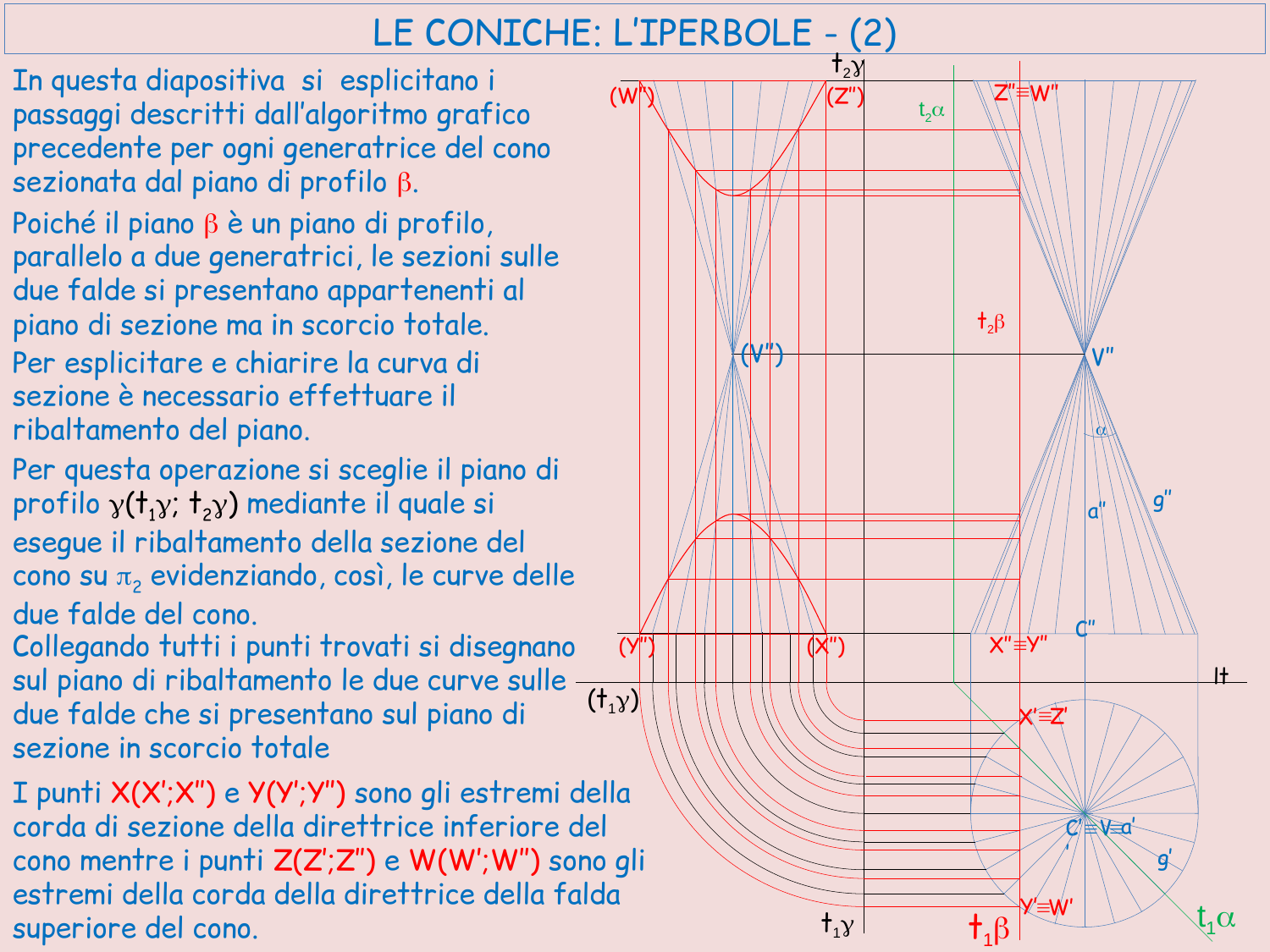

# LE CONICHE: L’IPERBOLE - (2)
t2γ
In questa diapositiva  si  esplicitano i passaggi descritti dall’algoritmo grafico precedente per ogni generatrice del cono sezionata dal piano di profilo β.
≡
Z’’
W’’
(Z’’)
(W’’)

t2α
Poiché il piano β è un piano di profilo, parallelo a due generatrici, le sezioni sulle due falde si presentano appartenenti al piano di sezione ma in scorcio totale.
t2β
(V’’)
V’’
Per esplicitare e chiarire la curva di sezione è necessario effettuare il ribaltamento del piano.

α
Per questa operazione si sceglie il piano di profilo γ(t1γ; t2γ) mediante il quale si esegue il ribaltamento della sezione del cono su π2 evidenziando, così, le curve delle due falde del cono.

g’’

a’’

C’’

Collegando tutti i punti trovati si disegnano sul piano di ribaltamento le due curve sulle due falde che si presentano sul piano di sezione in scorcio totale
Y’’
≡
X’’
(Y’’)
(X’’)

lt
(t1γ)
≡
Z’
X’

I punti X(X’;X’’) e Y(Y’;Y’’) sono gli estremi della corda di sezione della direttrice inferiore del cono mentre i punti Z(Z’;Z’’) e W(W’;W’’) sono gli estremi della corda della direttrice della falda superiore del cono.
a’
C’≡V’

≡

g’
Y’
≡
W’
t1α
t1γ
t1β